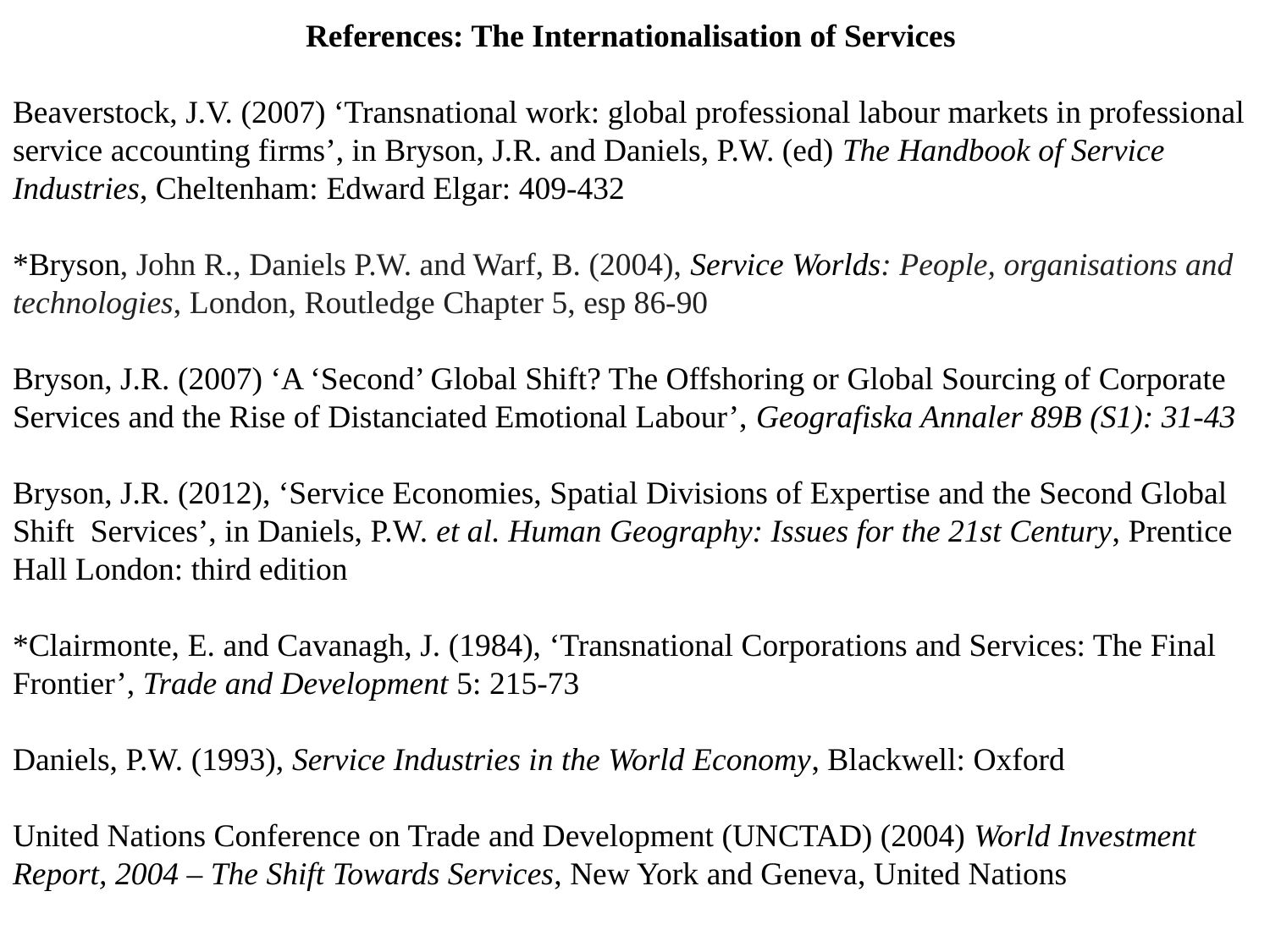

References: The Internationalisation of Services

Beaverstock, J.V. (2007) ‘Transnational work: global professional labour markets in professional service accounting firms’, in Bryson, J.R. and Daniels, P.W. (ed) The Handbook of Service Industries, Cheltenham: Edward Elgar: 409-432

*Bryson, John R., Daniels P.W. and Warf, B. (2004), Service Worlds: People, organisations and technologies, London, Routledge Chapter 5, esp 86-90

Bryson, J.R. (2007) ‘A ‘Second’ Global Shift? The Offshoring or Global Sourcing of Corporate Services and the Rise of Distanciated Emotional Labour’, Geografiska Annaler 89B (S1): 31-43

Bryson, J.R. (2012), ‘Service Economies, Spatial Divisions of Expertise and the Second Global Shift  Services’, in Daniels, P.W. et al. Human Geography: Issues for the 21st Century, Prentice Hall London: third edition

*Clairmonte, E. and Cavanagh, J. (1984), ‘Transnational Corporations and Services: The Final Frontier’, Trade and Development 5: 215-73

Daniels, P.W. (1993), Service Industries in the World Economy, Blackwell: Oxford

United Nations Conference on Trade and Development (UNCTAD) (2004) World Investment Report, 2004 – The Shift Towards Services, New York and Geneva, United Nations